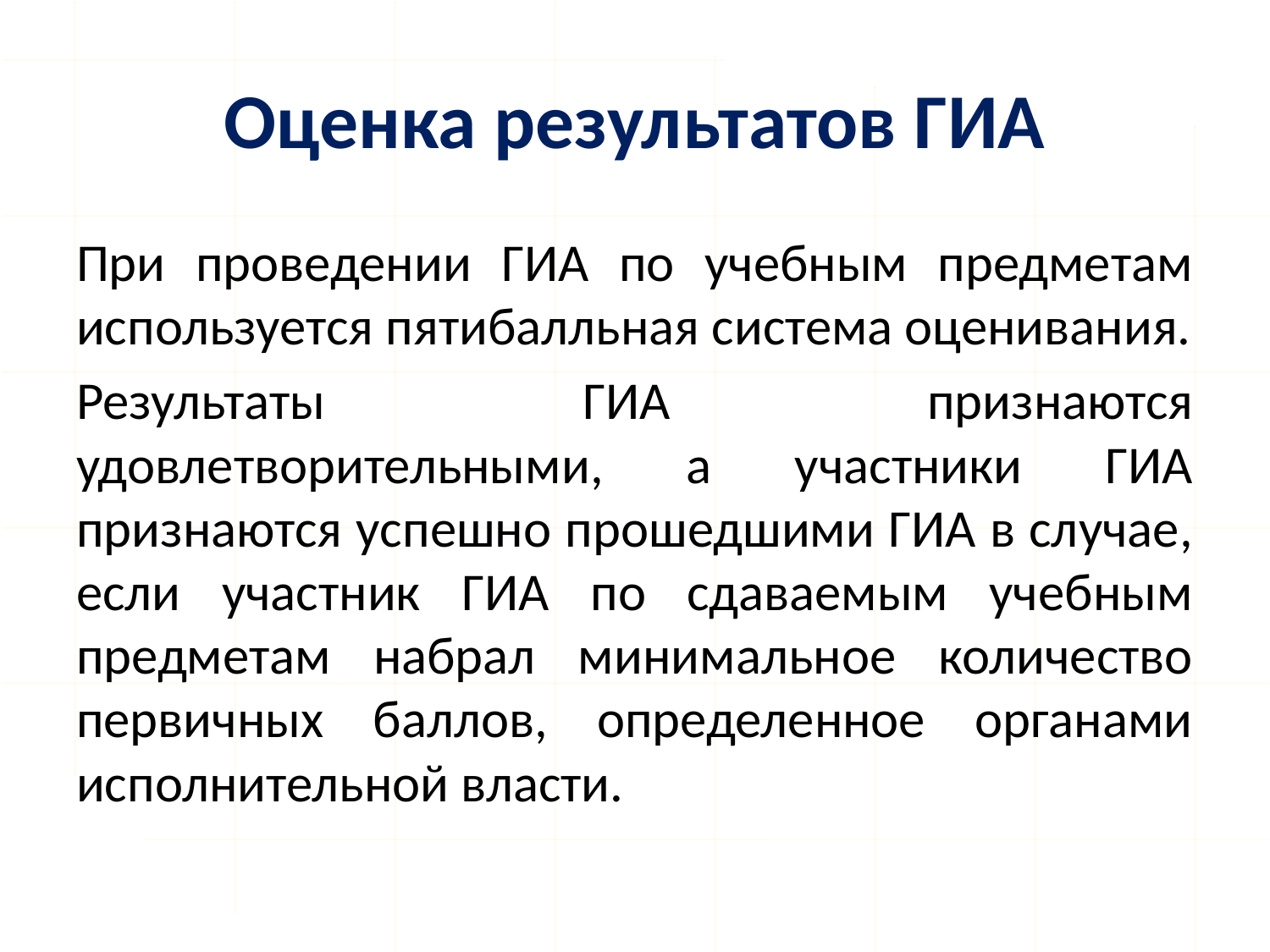

# Оценка результатов ГИА
При проведении ГИА по учебным предметам используется пятибалльная система оценивания.
Результаты ГИА признаются удовлетворительными, а участники ГИА признаются успешно прошедшими ГИА в случае, если участник ГИА по сдаваемым учебным предметам набрал минимальное количество первичных баллов, определенное органами исполнительной власти.